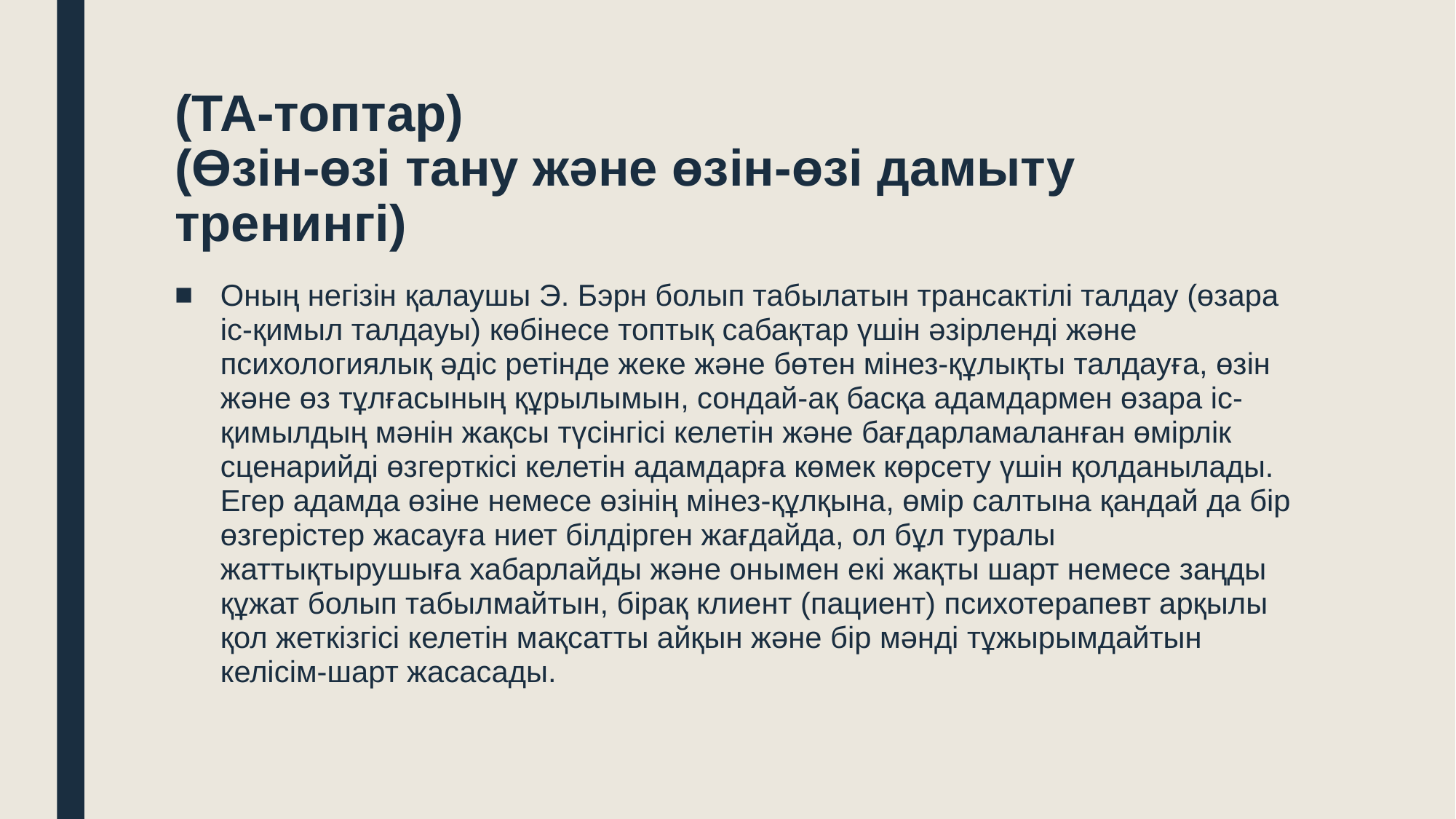

# (ТА-топтар) (Өзін-өзі тану және өзін-өзі дамыту тренингі)
Оның негізін қалаушы Э. Бэрн болып табылатын трансактілі талдау (өзара іс-қимыл талдауы) көбінесе топтық сабақтар үшін әзірленді және психологиялық әдіс ретінде жеке және бөтен мінез-құлықты талдауға, өзін және өз тұлғасының құрылымын, сондай-ақ басқа адамдармен өзара іс-қимылдың мәнін жақсы түсінгісі келетін және бағдарламаланған өмірлік сценарийді өзгерткісі келетін адамдарға көмек көрсету үшін қолданылады. Егер адамда өзіне немесе өзінің мінез-құлқына, өмір салтына қандай да бір өзгерістер жасауға ниет білдірген жағдайда, ол бұл туралы жаттықтырушыға хабарлайды және онымен екі жақты шарт немесе заңды құжат болып табылмайтын, бірақ клиент (пациент) психотерапевт арқылы қол жеткізгісі келетін мақсатты айқын және бір мәнді тұжырымдайтын келісім-шарт жасасады.